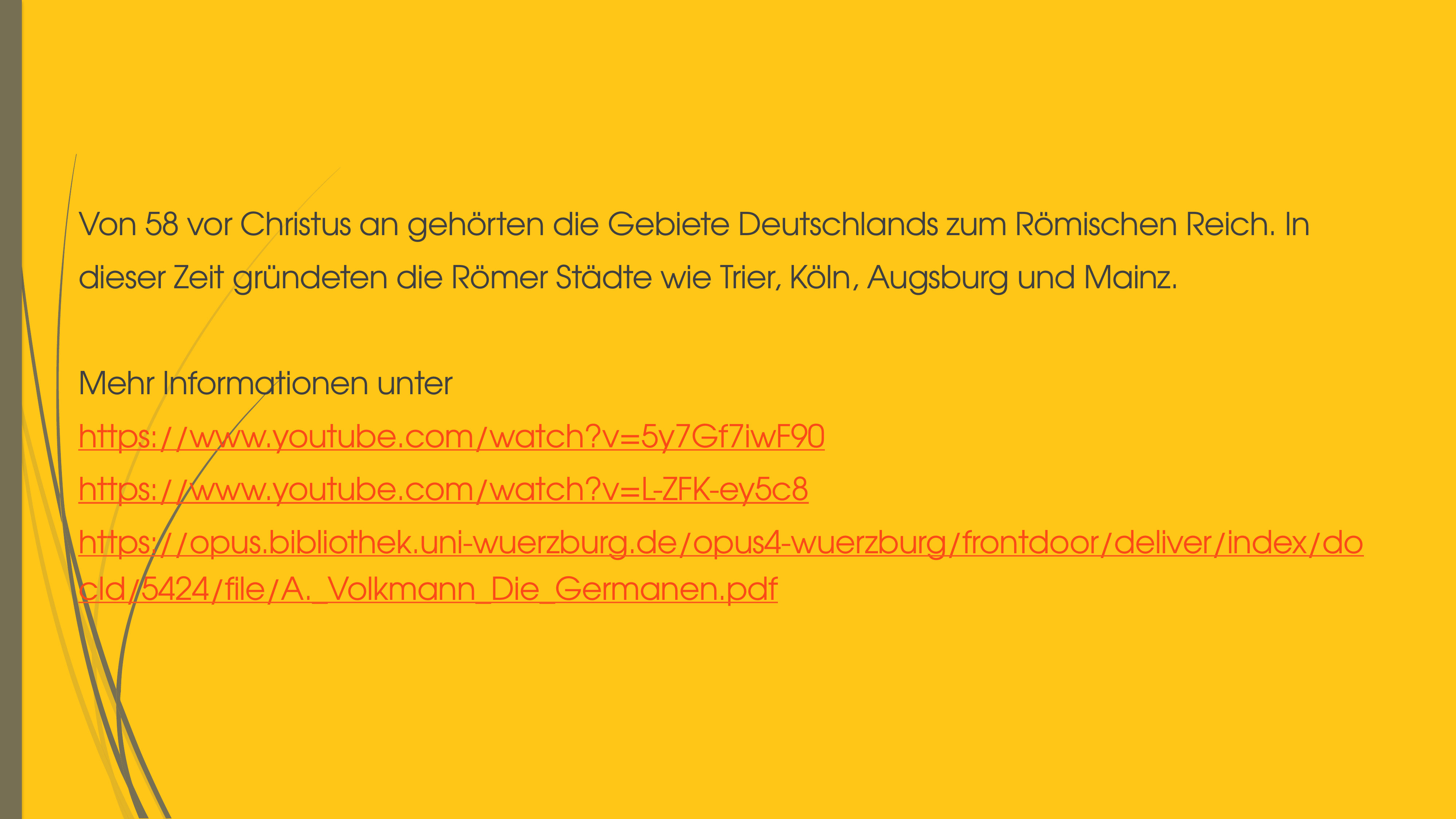

Von 58 vor Christus an gehörten die Gebiete Deutschlands zum Römischen Reich. In dieser Zeit gründeten die Römer Städte wie Trier, Köln, Augsburg und Mainz.

Mehr Informationen unter
https://www.youtube.com/watch?v=5y7Gf7iwF90
https://www.youtube.com/watch?v=L-ZFK-ey5c8
https://opus.bibliothek.uni-wuerzburg.de/opus4-wuerzburg/frontdoor/deliver/index/docId/5424/file/A._Volkmann_Die_Germanen.pdf

#